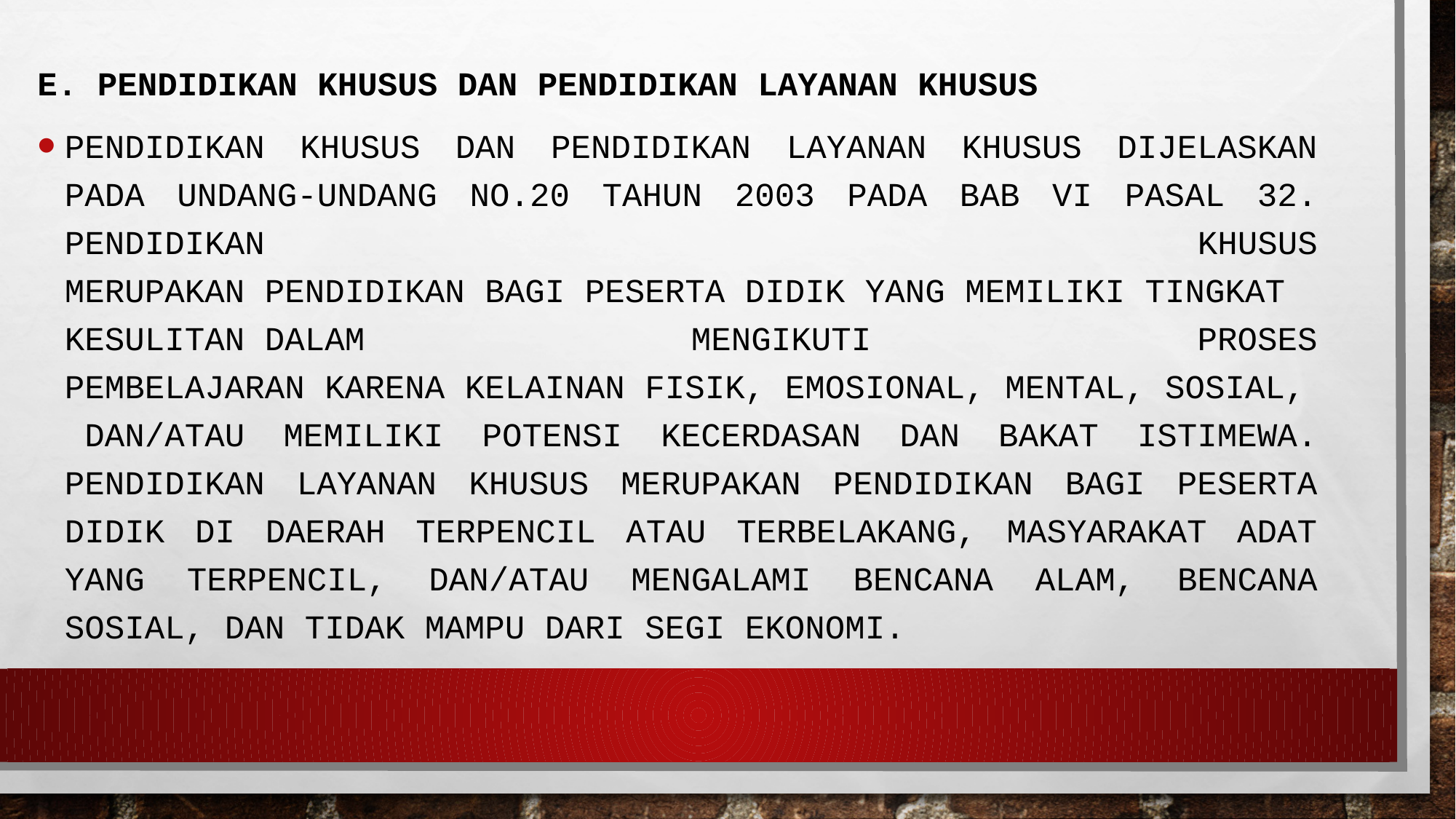

E. Pendidikan Khusus dan Pendidikan Layanan Khusus
Pendidikan Khusus dan Pendidikan Layanan Khusus dijelaskan pada Undang-undang no.20 tahun 2003 pada Bab VI pasal 32. Pendidikan khusus merupakan pendidikan bagi peserta didik yang memiliki tingkat kesulitan dalam mengikuti proses pembelajaran karena kelainan fisik, emosional, mental, sosial, dan/atau memiliki potensi kecerdasan dan bakat istimewa. Pendidikan layanan khusus merupakan pendidikan bagi peserta didik di daerah terpencil atau terbelakang, masyarakat adat yang terpencil, dan/atau mengalami bencana alam, bencana sosial, dan tidak mampu dari segi ekonomi.